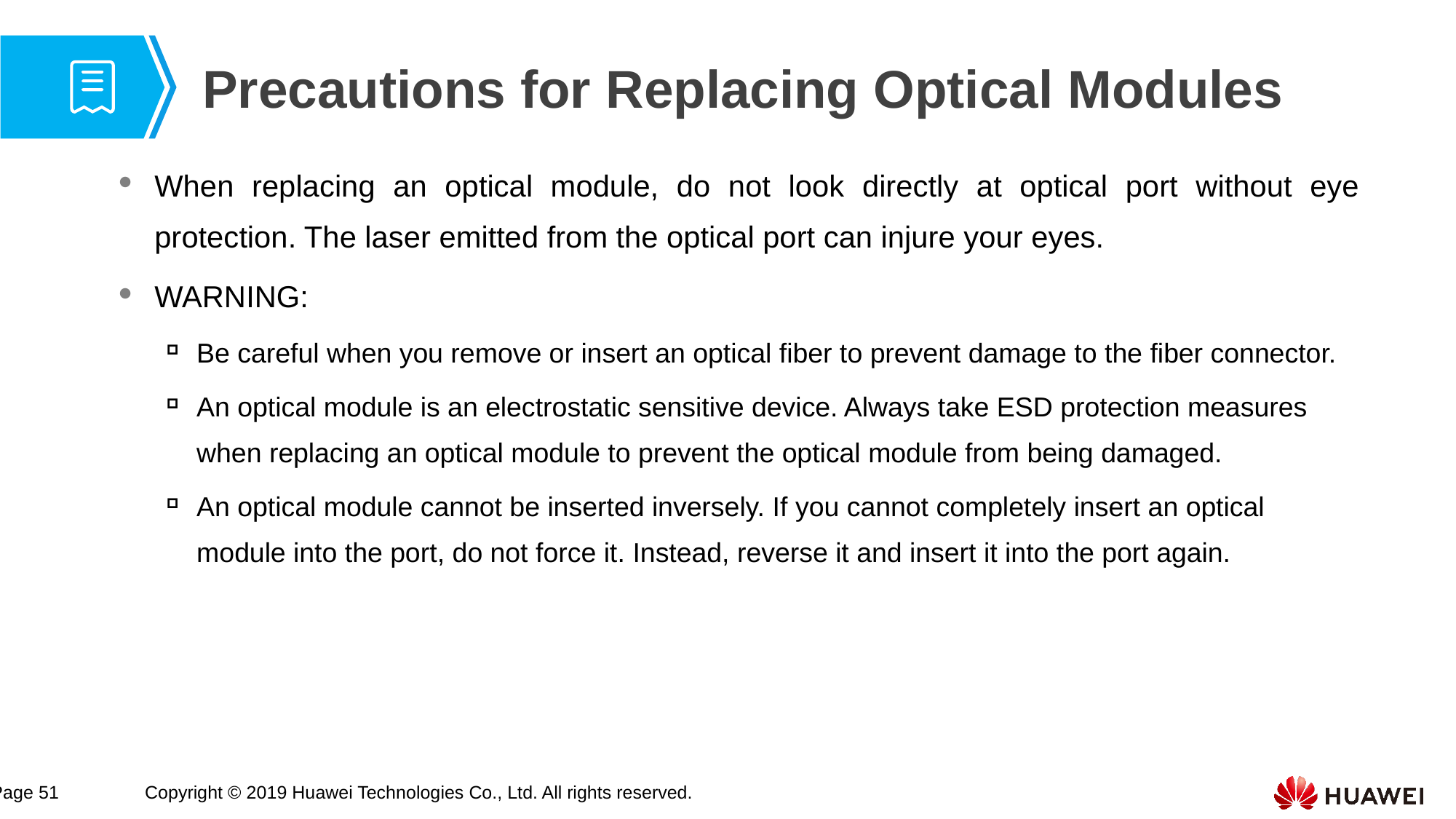

Precautions for Replacing Optical Modules
When replacing an optical module, do not look directly at optical port without eye protection. The laser emitted from the optical port can injure your eyes.
WARNING:
Be careful when you remove or insert an optical fiber to prevent damage to the fiber connector.
An optical module is an electrostatic sensitive device. Always take ESD protection measures when replacing an optical module to prevent the optical module from being damaged.
An optical module cannot be inserted inversely. If you cannot completely insert an optical module into the port, do not force it. Instead, reverse it and insert it into the port again.